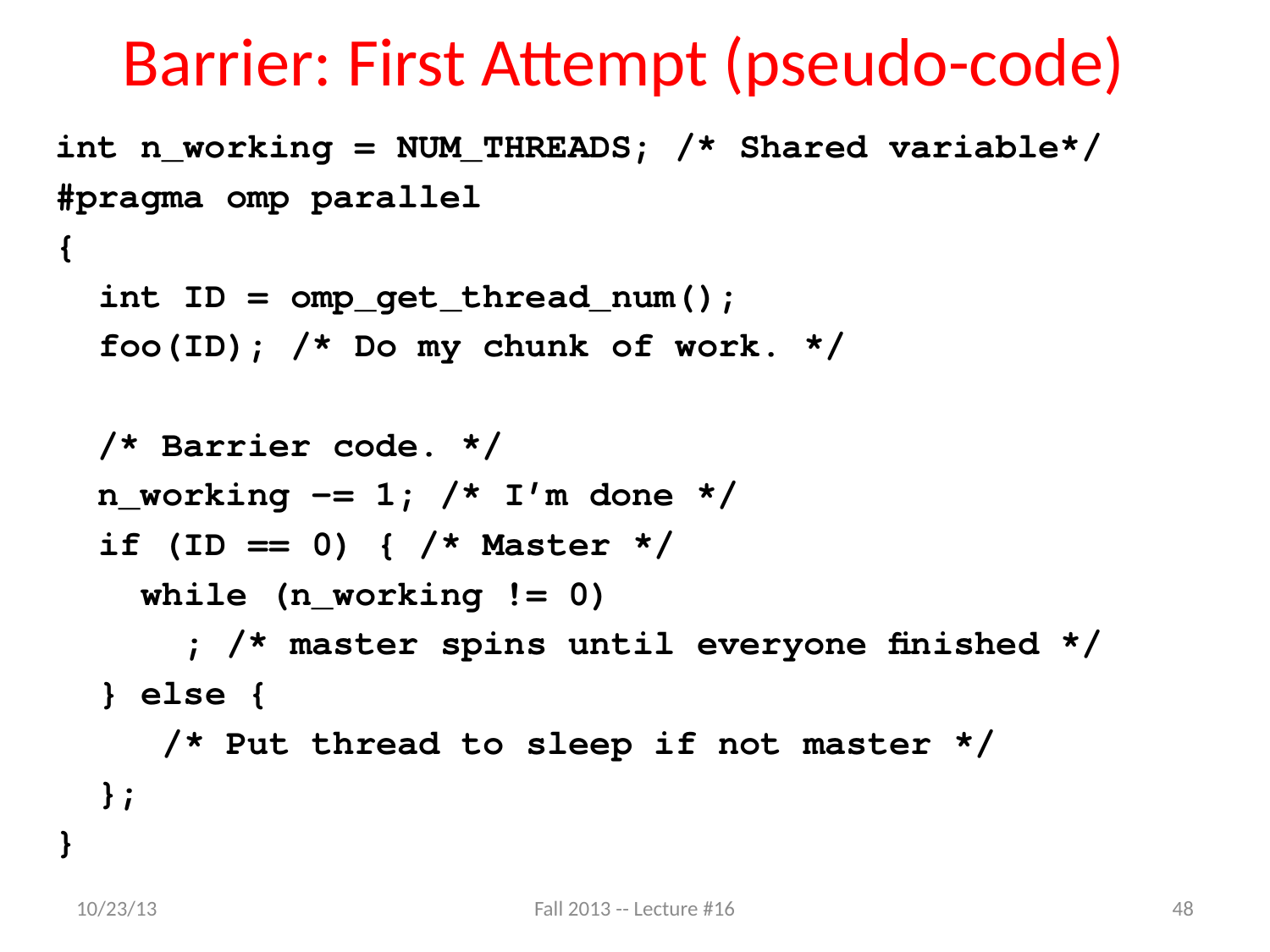

# Barrier: First Attempt (pseudo-code)
int n_working = NUM_THREADS; /* Shared variable*/
#pragma omp parallel
{
	int ID = omp_get_thread_num();
	foo(ID); /* Do my chunk of work. */

  /* Barrier code. */
  n_working -= 1; /* I’m done */
	if (ID == 0) { /* Master */
  	  while (n_working != 0)
	    ; /* master spins until everyone finished */
	} else {
	   /* Put thread to sleep if not master */
  };
}
10/23/13
Fall 2013 -- Lecture #16
48